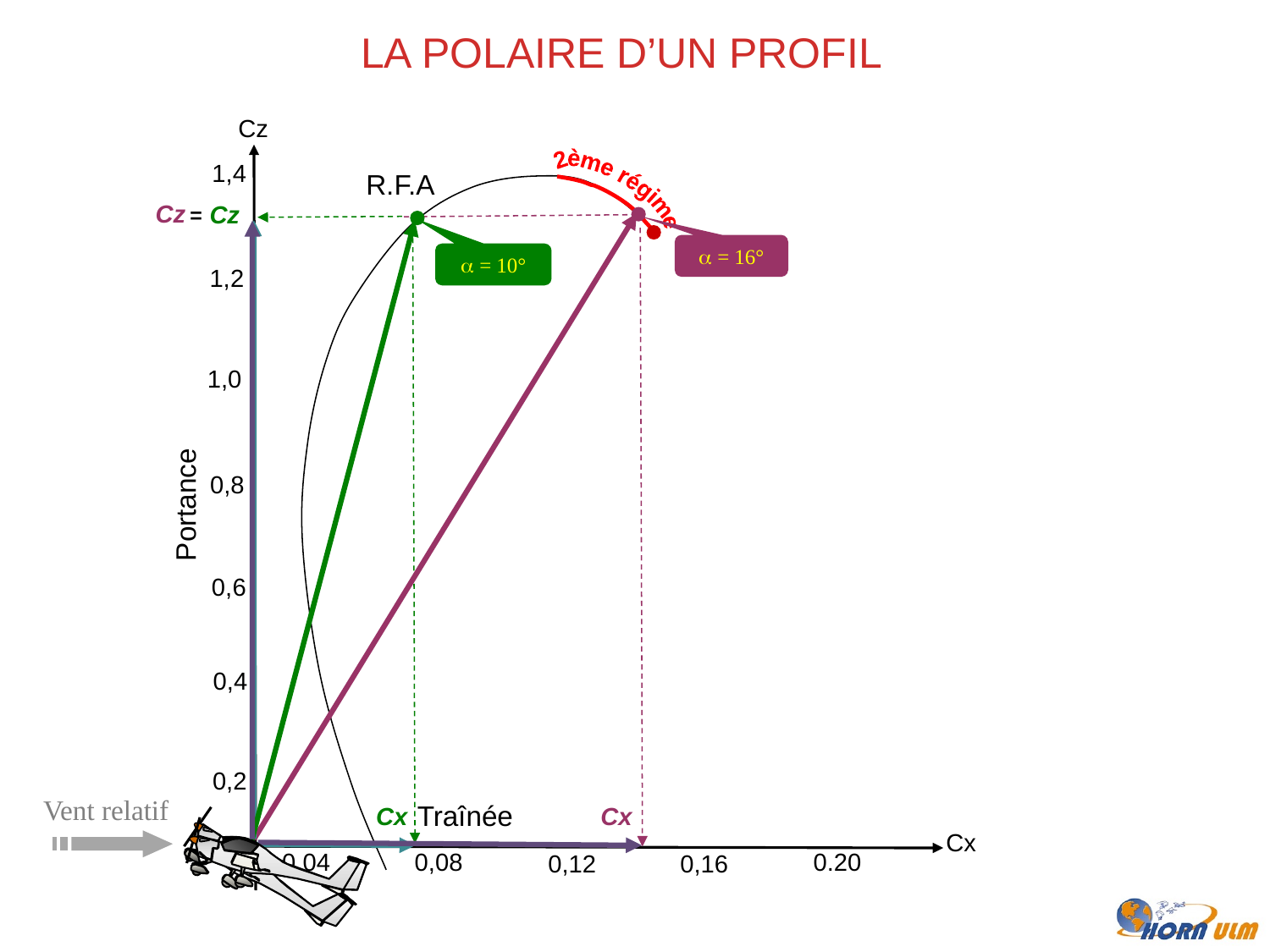

LA POLAIRE D’UN PROFIL
Cz

1,4
1,2
1,0
0,8
0,6
0,4
0,2
0
R.F.A
2ème régime

Cz =
Cz

α = 16°

α = 10°

Cx

Cx
Portance

Vent relatif

Traînée
Cx

0,04
0,08
0.20
0,12
0,16